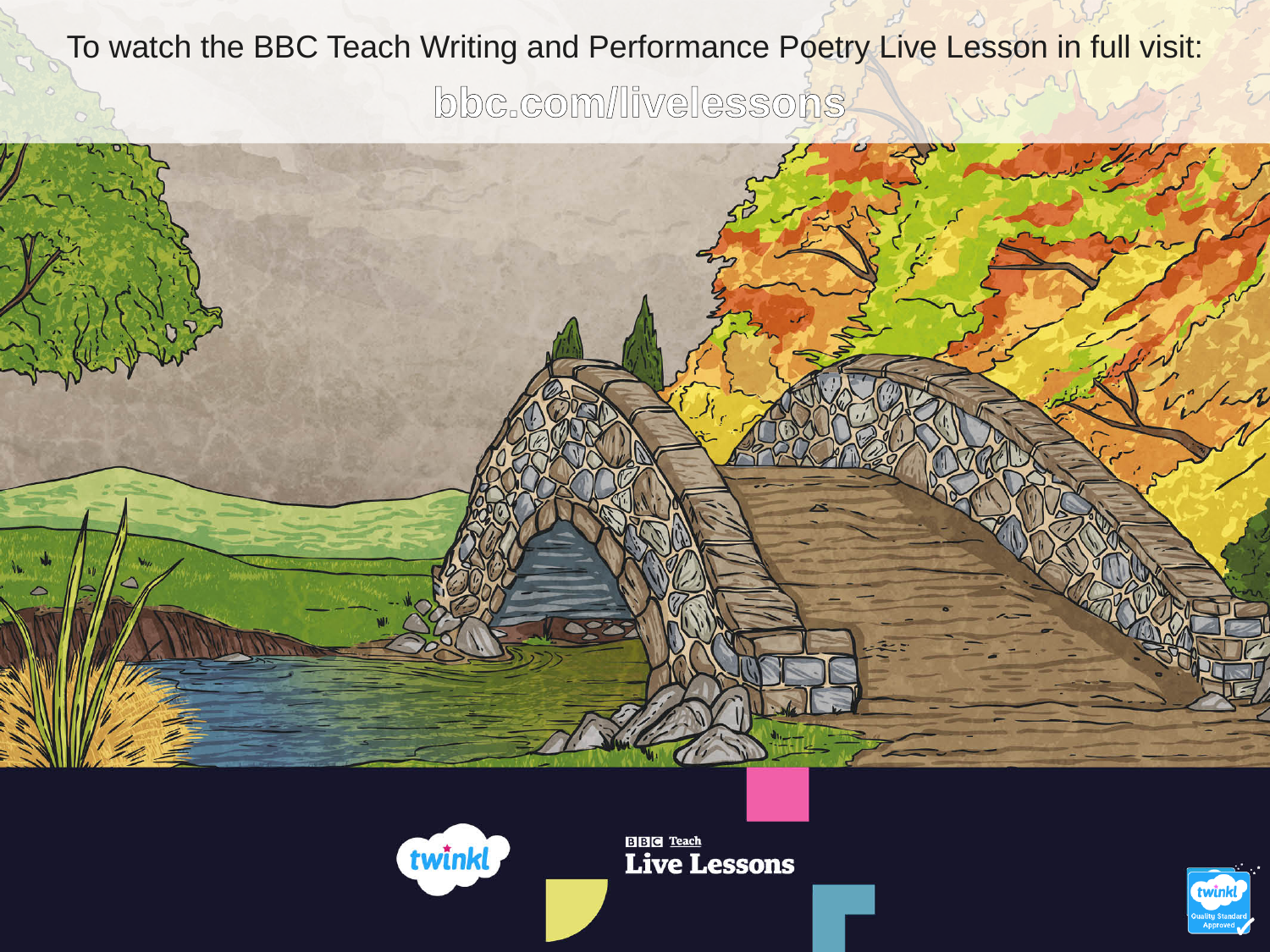

To watch the BBC Teach Writing and Performance Poetry Live Lesson in full visit:
 bbc.com/livelessons